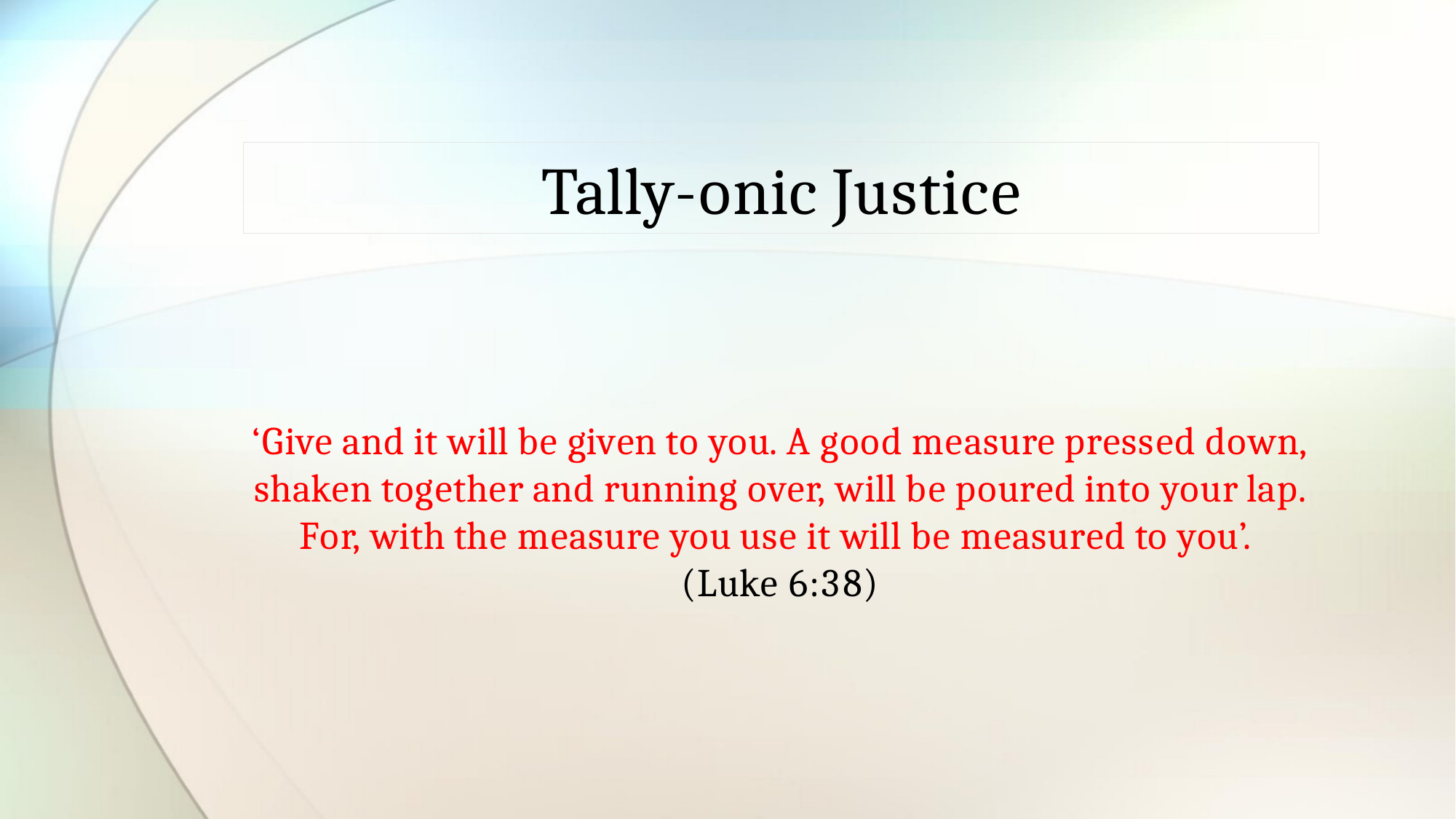

Tally-onic Justice
# ‘Give and it will be given to you. A good measure pressed down, shaken together and running over, will be poured into your lap. For, with the measure you use it will be measured to you’. (Luke 6:38)